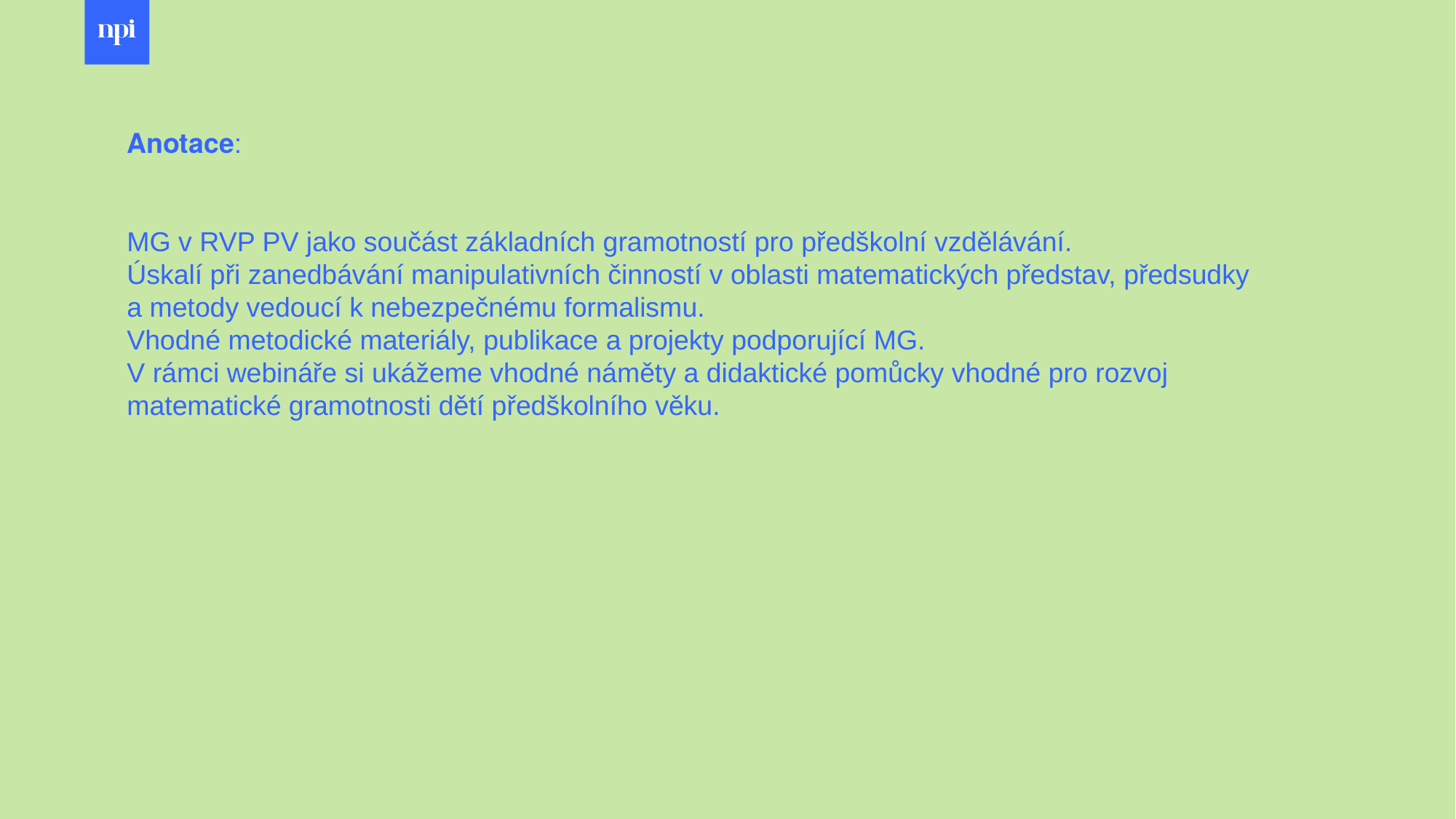

Anotace:

MG v RVP PV jako součást základních gramotností pro předškolní vzdělávání.
Úskalí při zanedbávání manipulativních činností v oblasti matematických představ, předsudky a metody vedoucí k nebezpečnému formalismu.
Vhodné metodické materiály, publikace a projekty podporující MG.
V rámci webináře si ukážeme vhodné náměty a didaktické pomůcky vhodné pro rozvoj matematické gramotnosti dětí předškolního věku.